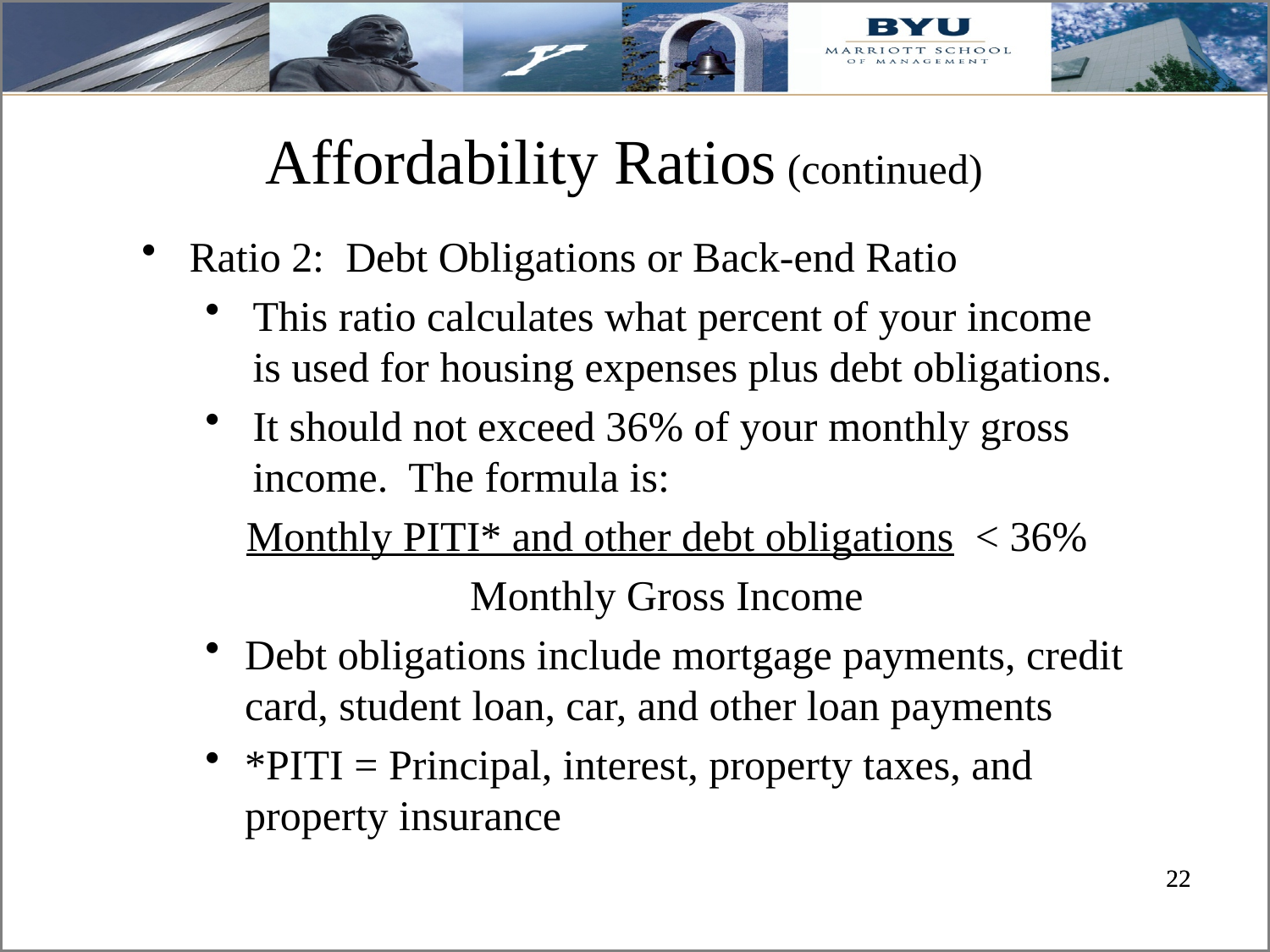

# Affordability Ratios (continued)
Ratio 2:  Debt Obligations or Back-end Ratio
This ratio calculates what percent of your income is used for housing expenses plus debt obligations.
It should not exceed 36% of your monthly gross income.  The formula is:
Monthly PITI* and other debt obligations  < 36%
Monthly Gross Income
Debt obligations include mortgage payments, credit card, student loan, car, and other loan payments
*PITI = Principal, interest, property taxes, and property insurance
22